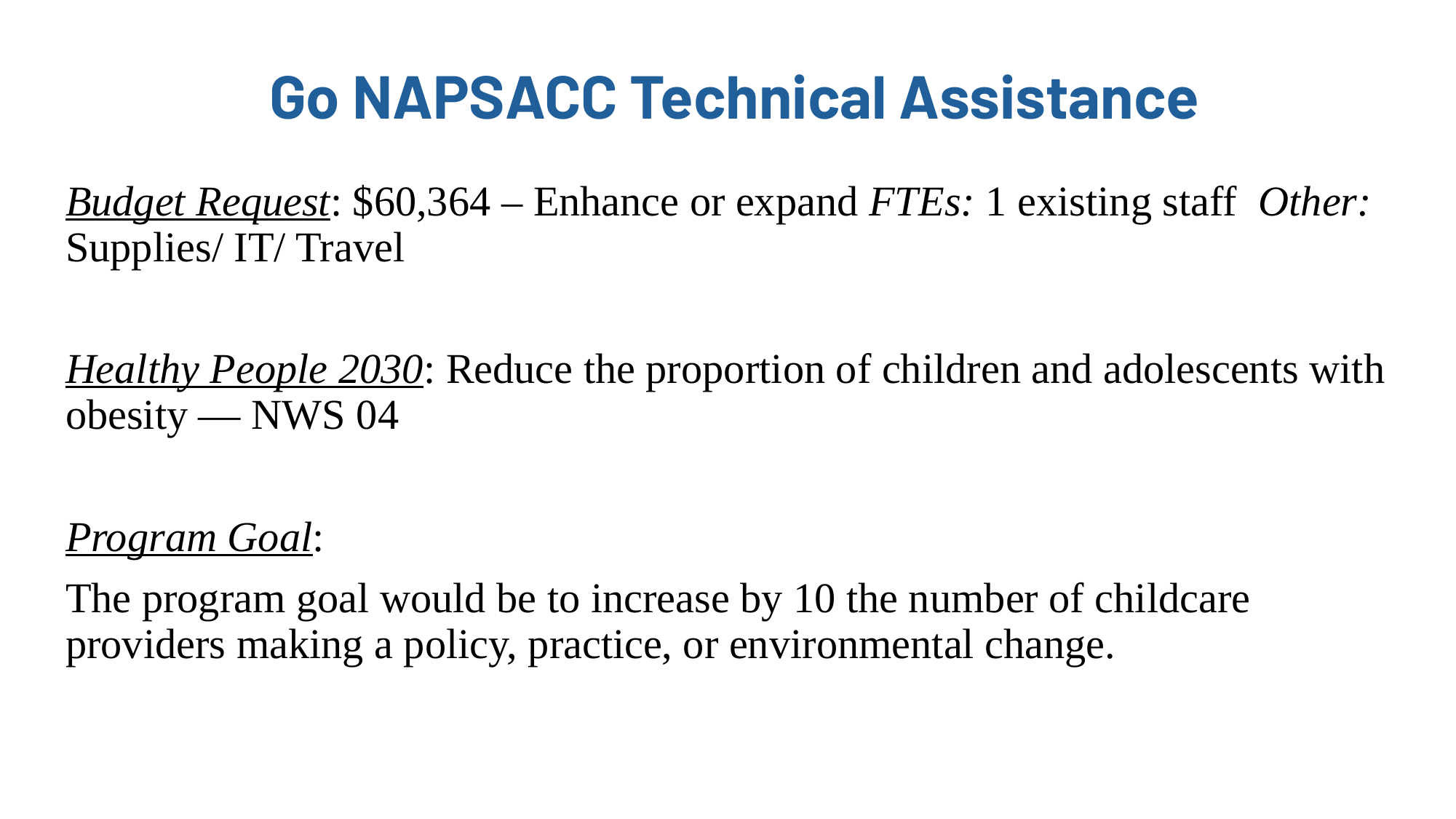

# Go NAPSACC Technical Assistance
Budget Request: $60,364 – Enhance or expand FTEs: 1 existing staff  Other: Supplies/ IT/ Travel

Healthy People 2030: Reduce the proportion of children and adolescents with obesity — NWS 04

Program Goal:
The program goal would be to increase by 10 the number of childcare providers making a policy, practice, or environmental change.